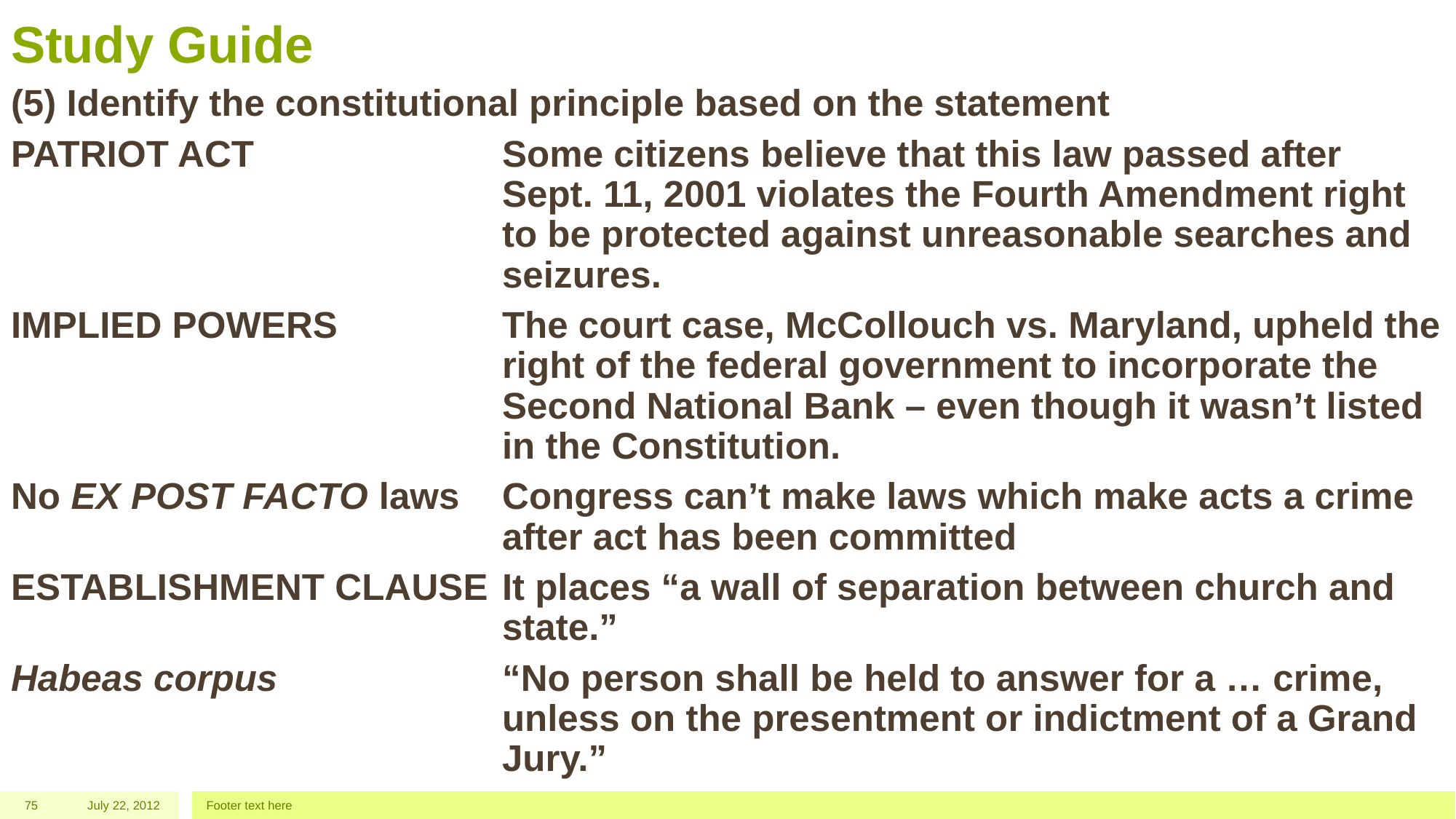

# Study Guide
(5) Identify the constitutional principle based on the statement
PATRIOT ACT	Some citizens believe that this law passed after Sept. 11, 2001 violates the Fourth Amendment right to be protected against unreasonable searches and seizures.
IMPLIED POWERS	The court case, McCollouch vs. Maryland, upheld the right of the federal government to incorporate the Second National Bank – even though it wasn’t listed in the Constitution.
No EX POST FACTO laws	Congress can’t make laws which make acts a crime after act has been committed
ESTABLISHMENT CLAUSE	It places “a wall of separation between church and state.”
Habeas corpus	“No person shall be held to answer for a … crime, unless on the presentment or indictment of a Grand Jury.”
75
July 22, 2012
Footer text here